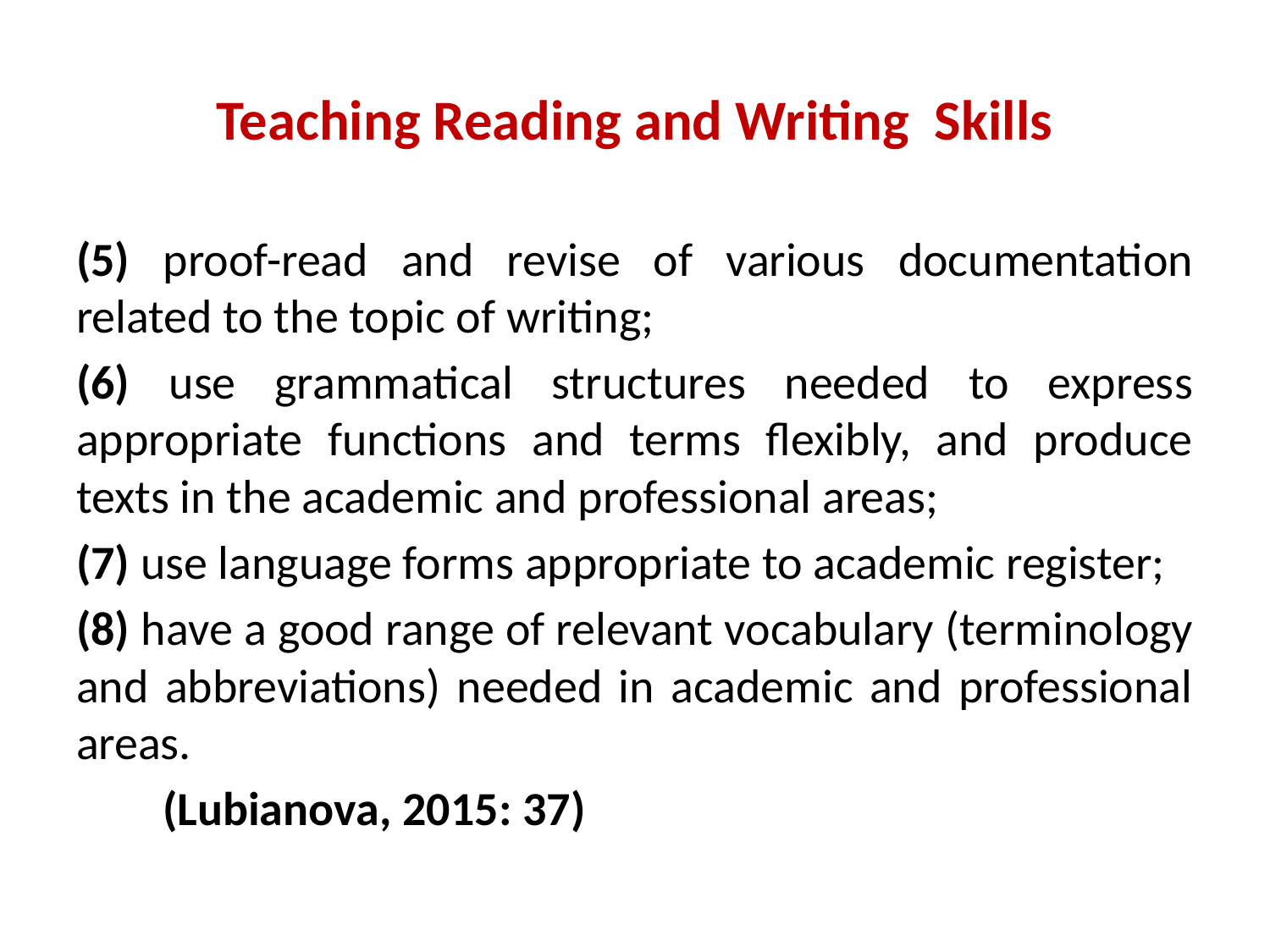

# Teaching Reading and Writing  Skills
(5) proof-read and revise of various documentation related to the topic of writing;
(6) use grammatical structures needed to express appropriate functions and terms flexibly, and produce texts in the academic and professional areas;
(7) use language forms appropriate to academic register;
(8) have a good range of relevant vocabulary (terminology and abbreviations) needed in academic and professional areas.
        (Lubianova, 2015: 37)